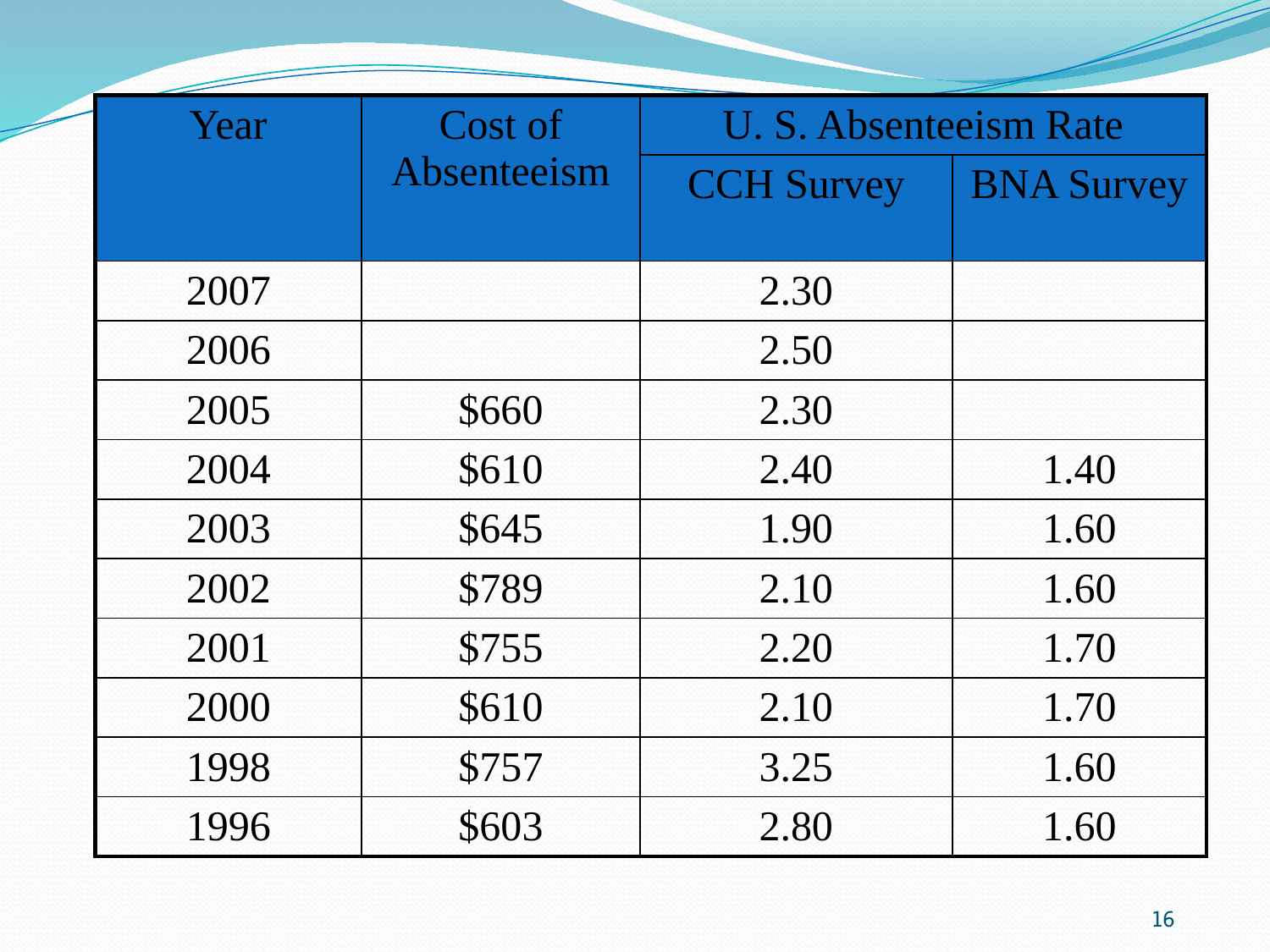

| Year | Cost of Absenteeism | U. S. Absenteeism Rate |  |
| --- | --- | --- | --- |
|  |  | CCH Survey | BNA Survey |
| 2007 |  | 2.30 |  |
| 2006 |  | 2.50 |  |
| 2005 | $660 | 2.30 |  |
| 2004 | $610 | 2.40 | 1.40 |
| 2003 | $645 | 1.90 | 1.60 |
| 2002 | $789 | 2.10 | 1.60 |
| 2001 | $755 | 2.20 | 1.70 |
| 2000 | $610 | 2.10 | 1.70 |
| 1998 | $757 | 3.25 | 1.60 |
| 1996 | $603 | 2.80 | 1.60 |
16